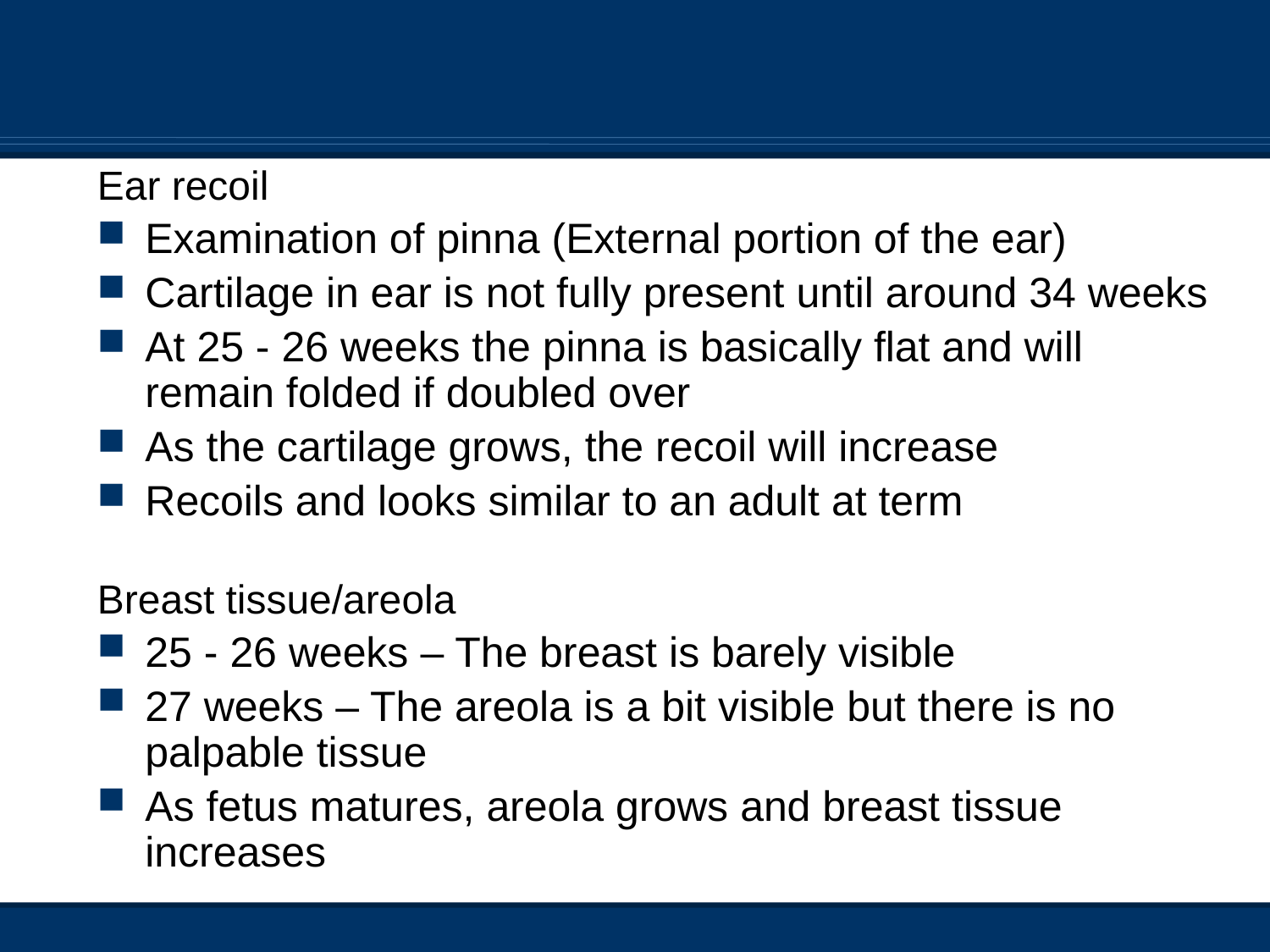

Ear recoil
Examination of pinna (External portion of the ear)
Cartilage in ear is not fully present until around 34 weeks
At 25 - 26 weeks the pinna is basically flat and will remain folded if doubled over
As the cartilage grows, the recoil will increase
Recoils and looks similar to an adult at term

Breast tissue/areola
25 - 26 weeks – The breast is barely visible
27 weeks – The areola is a bit visible but there is no palpable tissue
As fetus matures, areola grows and breast tissue increases